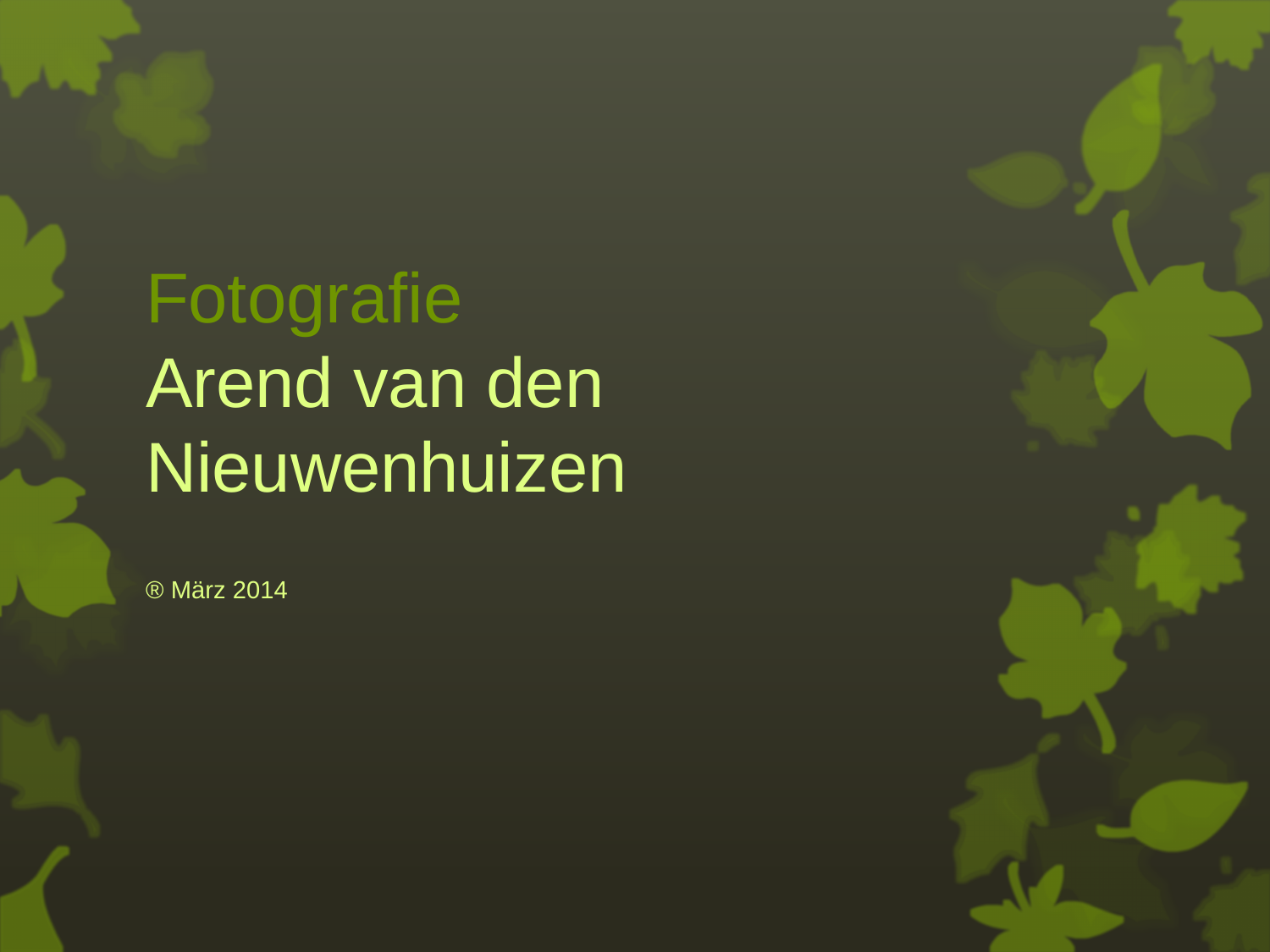

Fotografie
Arend van den Nieuwenhuizen

® März 2014